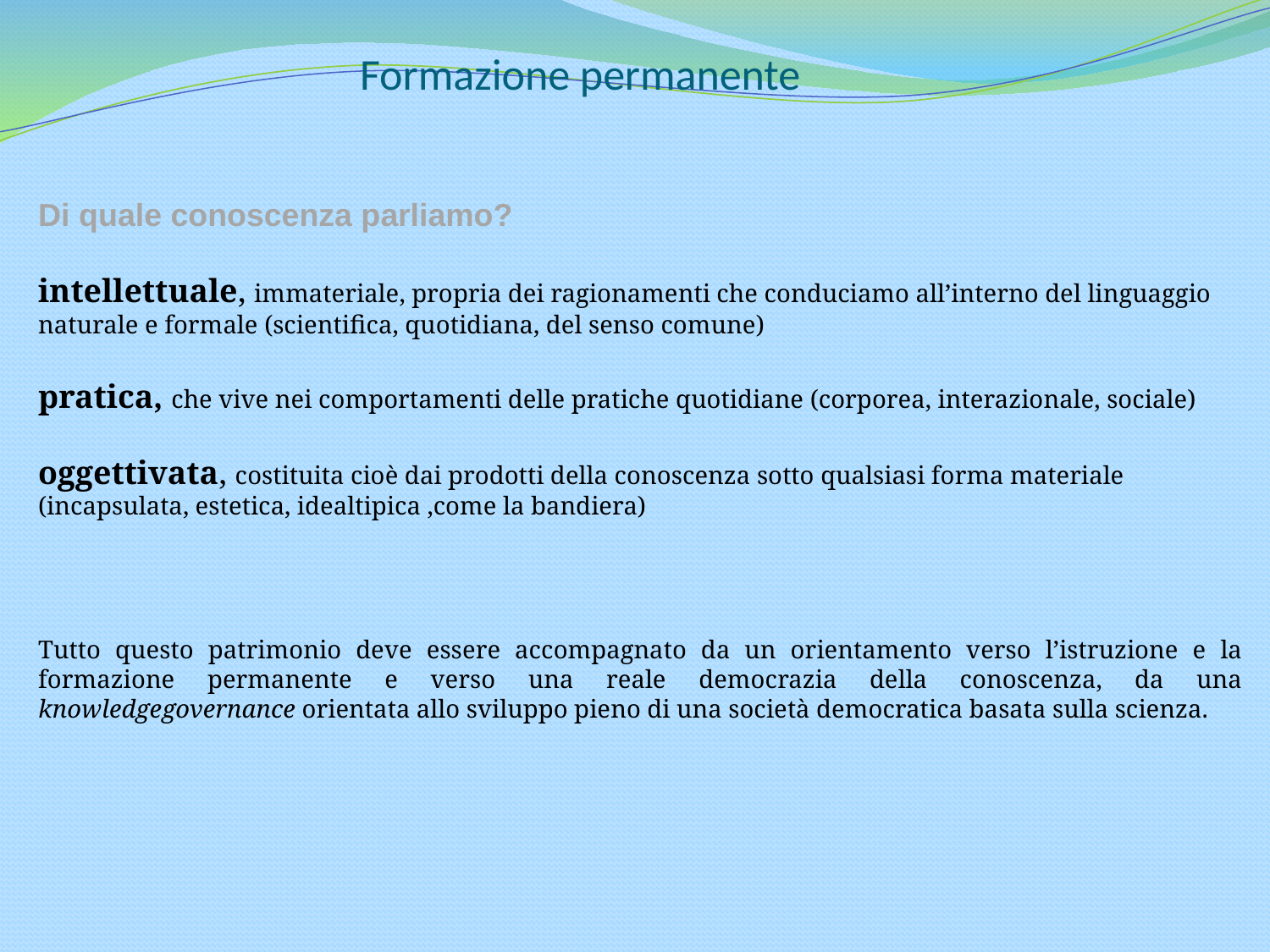

Formazione permanente
Di quale conoscenza parliamo?

intellettuale, immateriale, propria dei ragionamenti che conduciamo all’interno del linguaggio naturale e formale (scientifica, quotidiana, del senso comune)

pratica, che vive nei comportamenti delle pratiche quotidiane (corporea, interazionale, sociale)

oggettivata, costituita cioè dai prodotti della conoscenza sotto qualsiasi forma materiale (incapsulata, estetica, idealtipica ,come la bandiera)

Tutto questo patrimonio deve essere accompagnato da un orientamento verso l’istruzione e la formazione permanente e verso una reale democrazia della conoscenza, da una knowledgegovernance orientata allo sviluppo pieno di una società democratica basata sulla scienza.